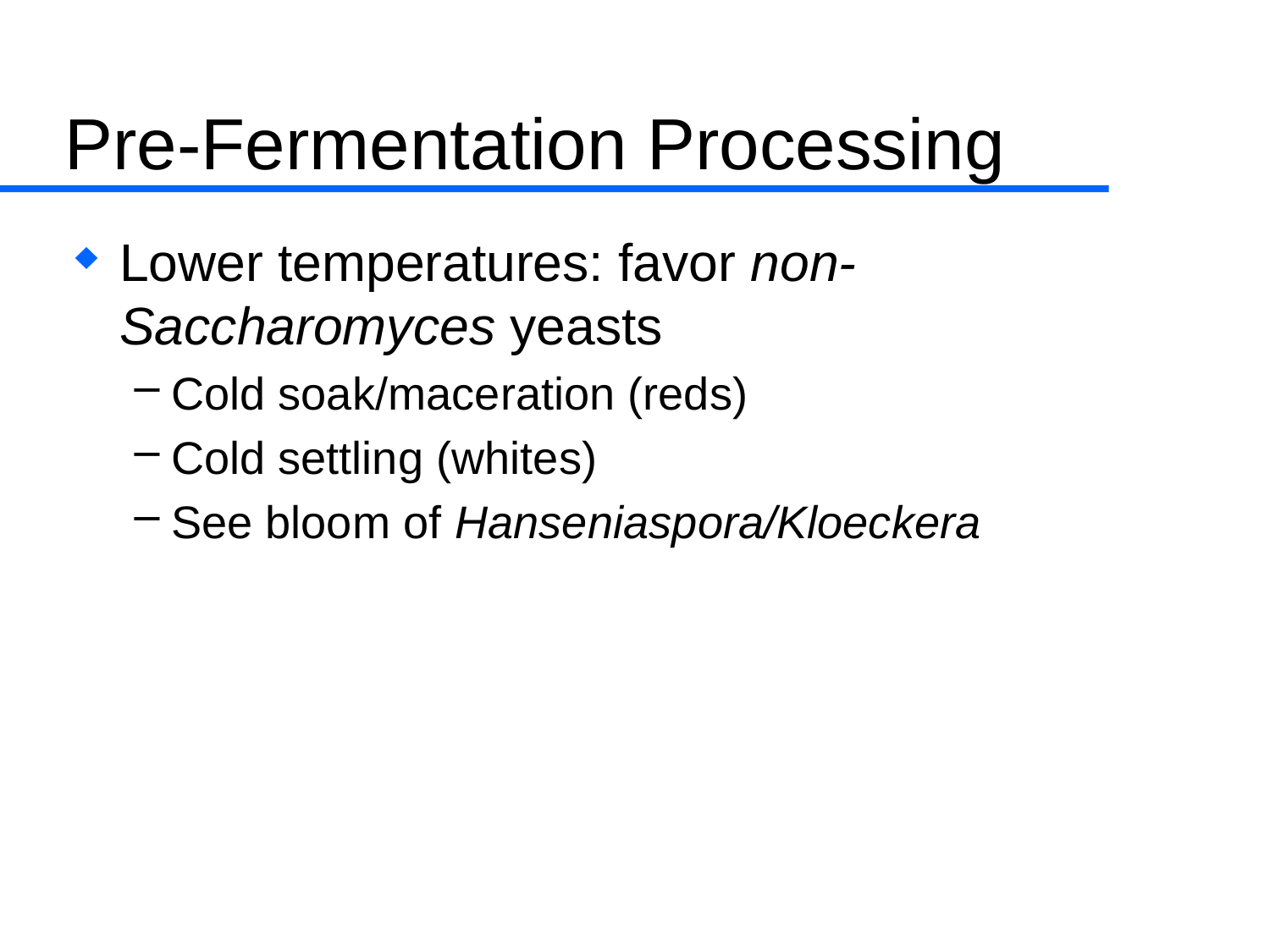

# Pre-Fermentation Processing
Lower temperatures: favor non-Saccharomyces yeasts
Cold soak/maceration (reds)
Cold settling (whites)
See bloom of Hanseniaspora/Kloeckera